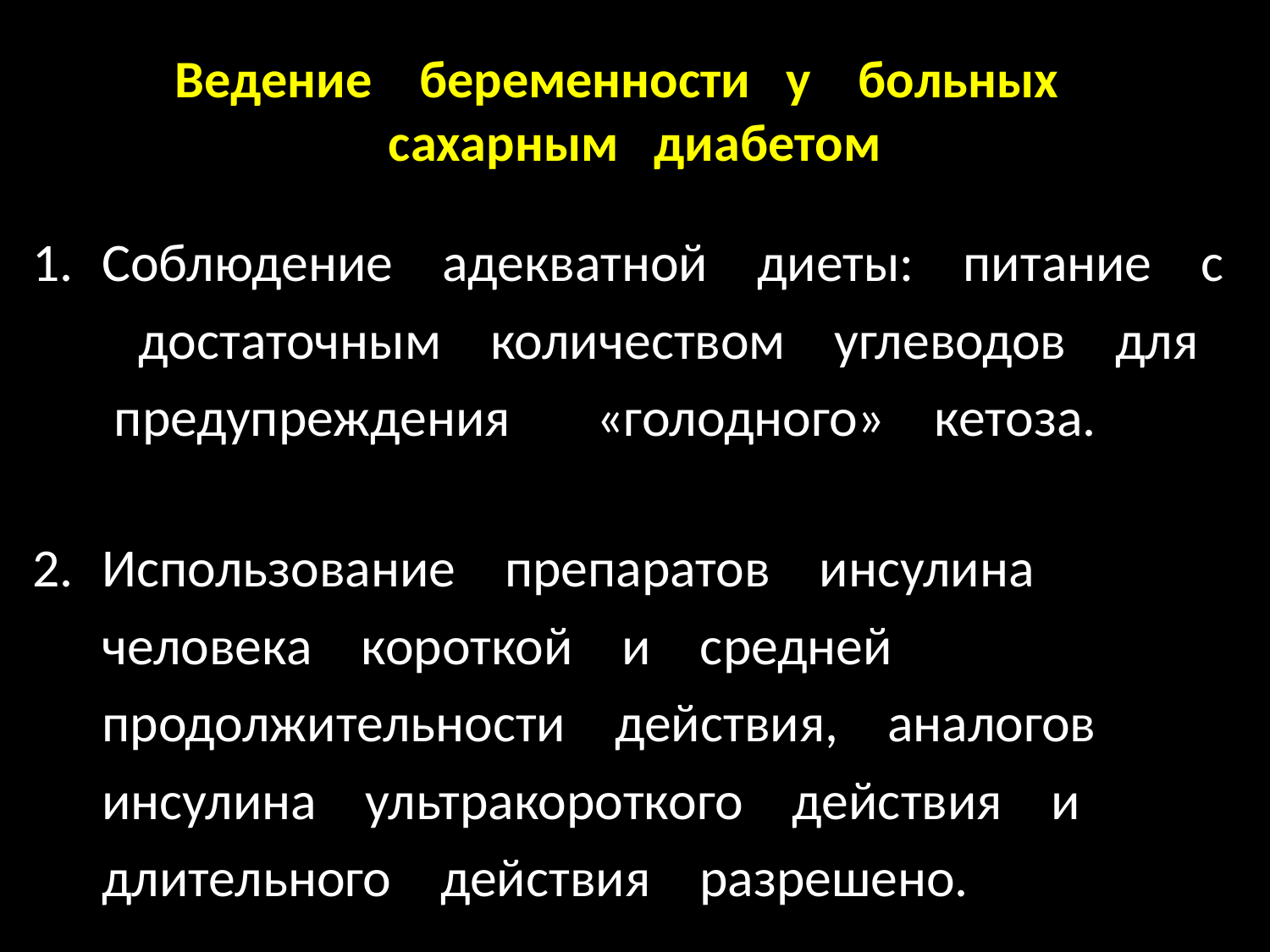

# Ведение    беременности   у    больных    сахарным   диабетом
Соблюдение    адекватной    диеты:    питание    с    достаточным    количеством    углеводов    для    предупреждения       «голодного»    кетоза.

Использование    препаратов    инсулина    человека    короткой    и    средней    продолжительности    действия,    аналогов    инсулина    ультракороткого    действия    и     длительного    действия    разрешено.